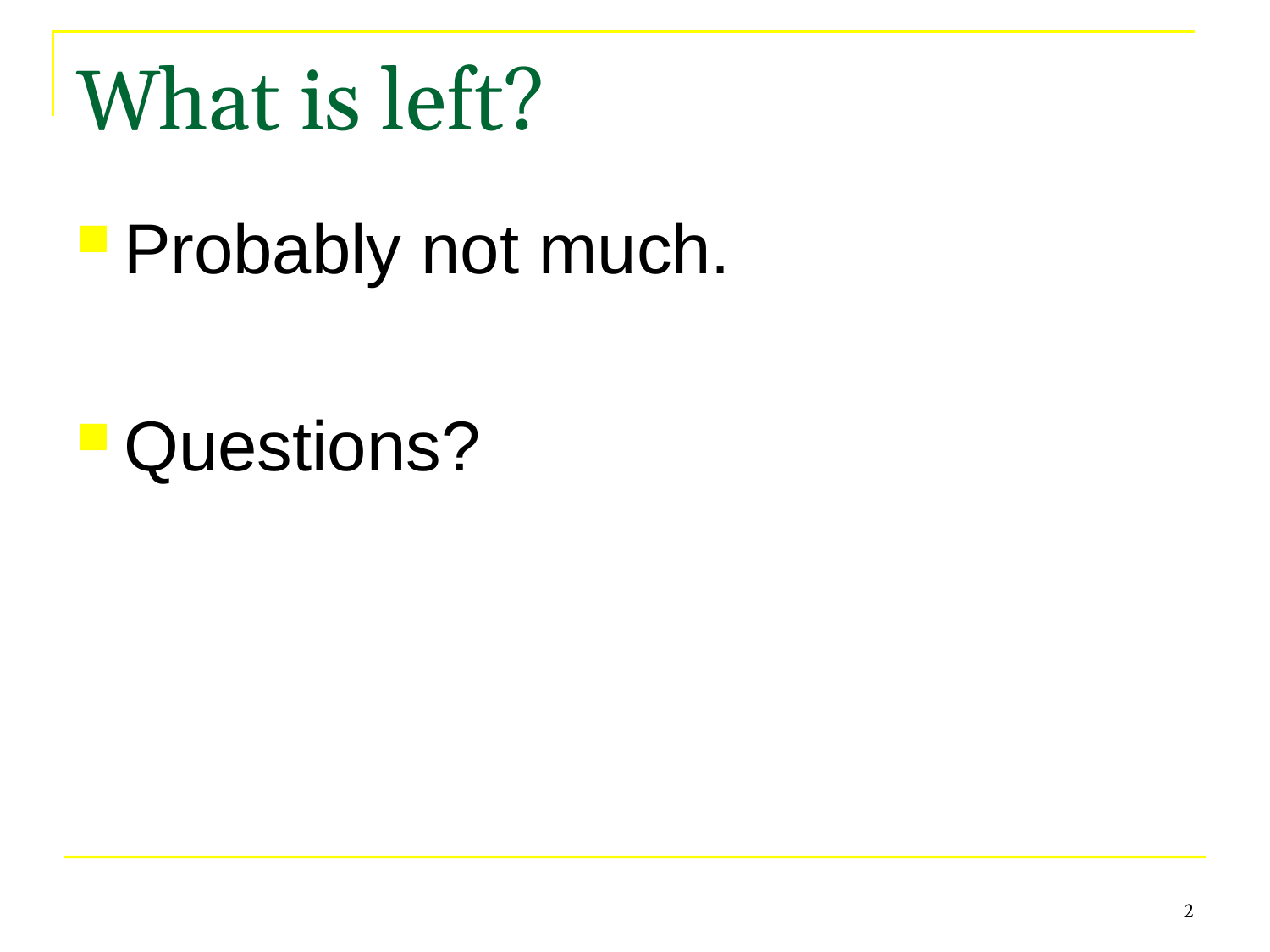

# What is left?
Probably not much.

Questions?
2